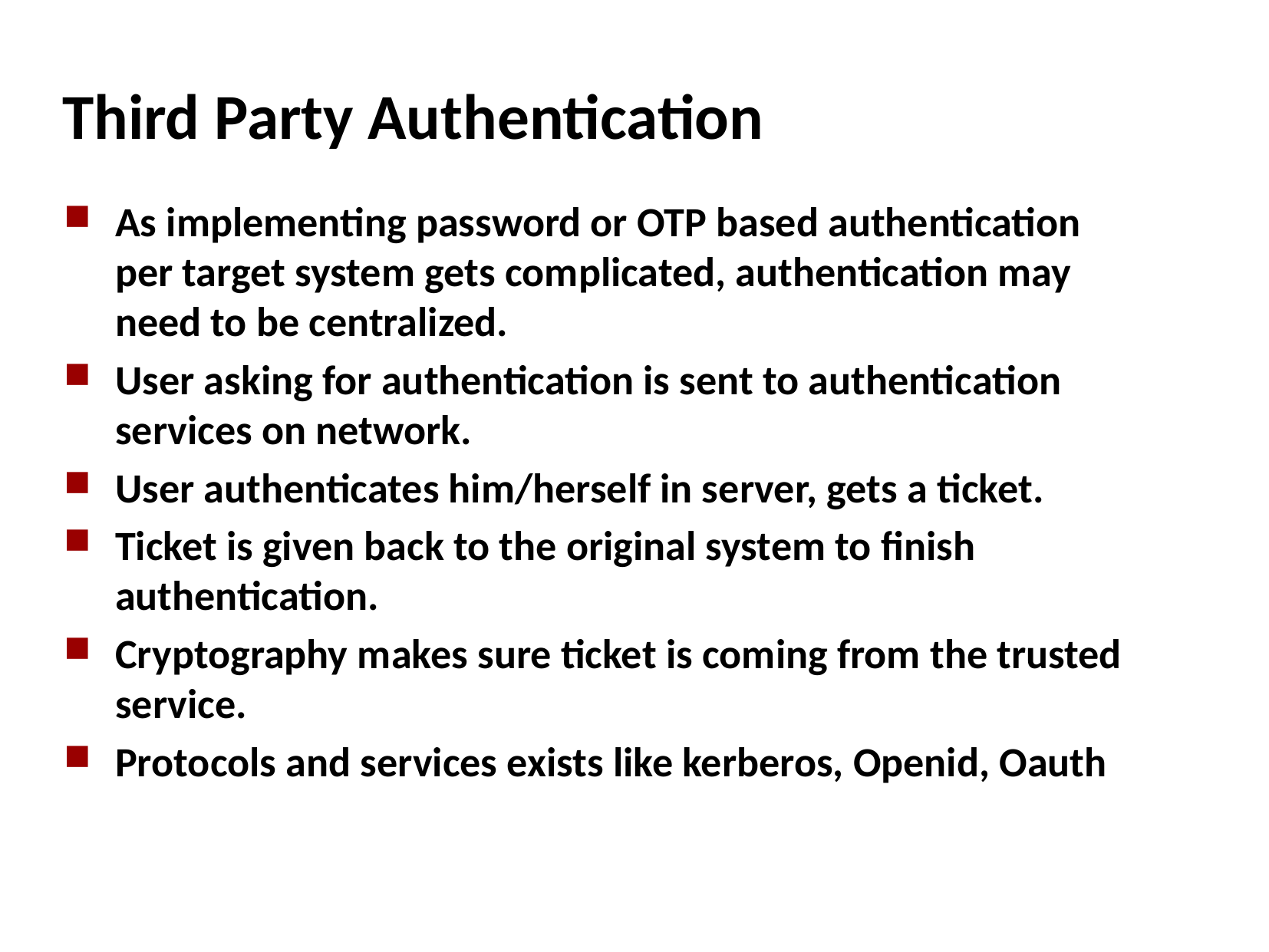

# Third Party Authentication
As implementing password or OTP based authentication per target system gets complicated, authentication may need to be centralized.
User asking for authentication is sent to authentication services on network.
User authenticates him/herself in server, gets a ticket.
Ticket is given back to the original system to finish authentication.
Cryptography makes sure ticket is coming from the trusted service.
Protocols and services exists like kerberos, Openid, Oauth